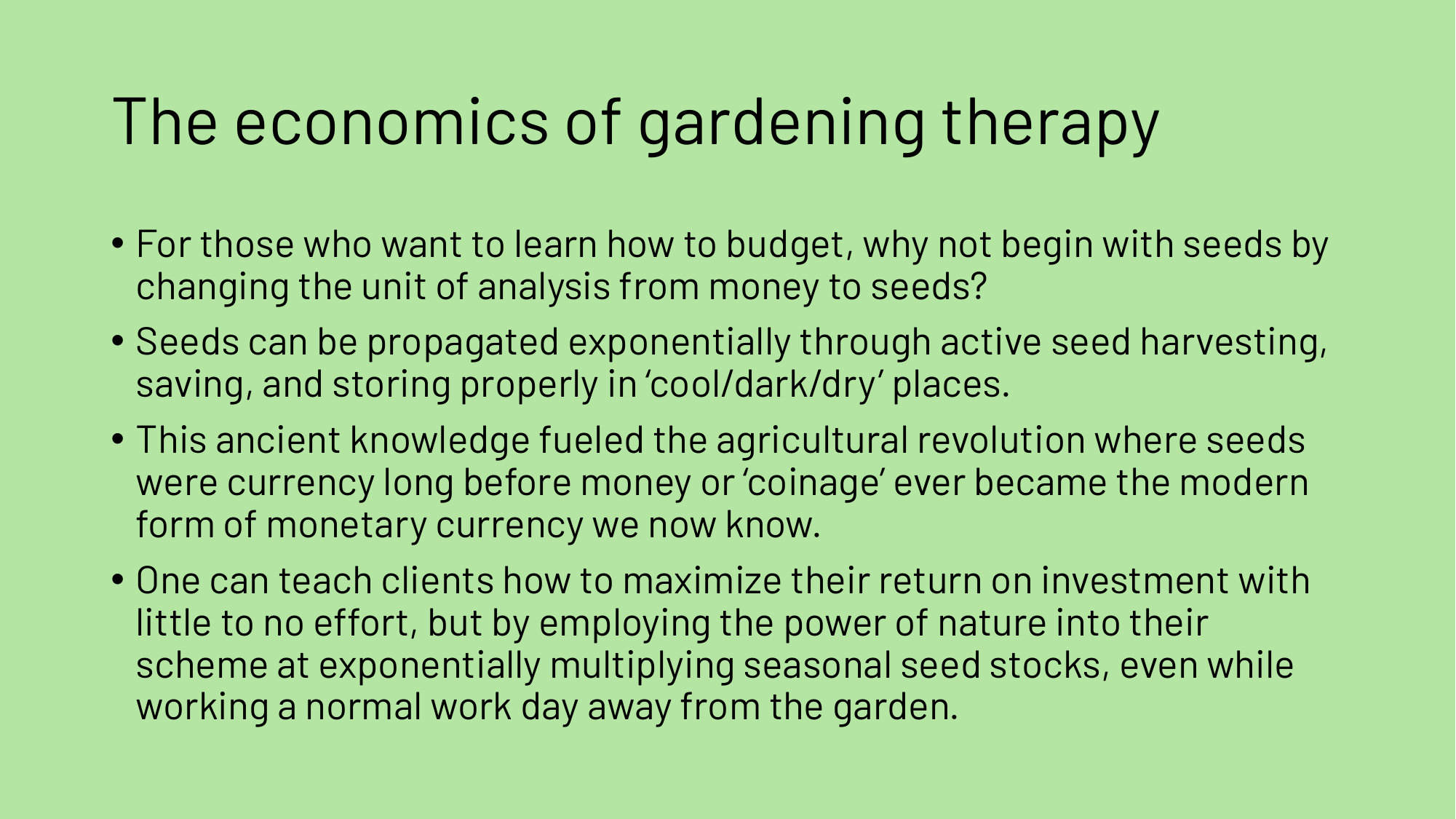

# The economics of gardening therapy
For those who want to learn how to budget, why not begin with seeds by changing the unit of analysis from money to seeds?
Seeds can be propagated exponentially through active seed harvesting, saving, and storing properly in ‘cool/dark/dry’ places.
This ancient knowledge fueled the agricultural revolution where seeds were currency long before money or ‘coinage’ ever became the modern form of monetary currency we now know.
One can teach clients how to maximize their return on investment with little to no effort, but by employing the power of nature into their scheme at exponentially multiplying seasonal seed stocks, even while working a normal work day away from the garden.